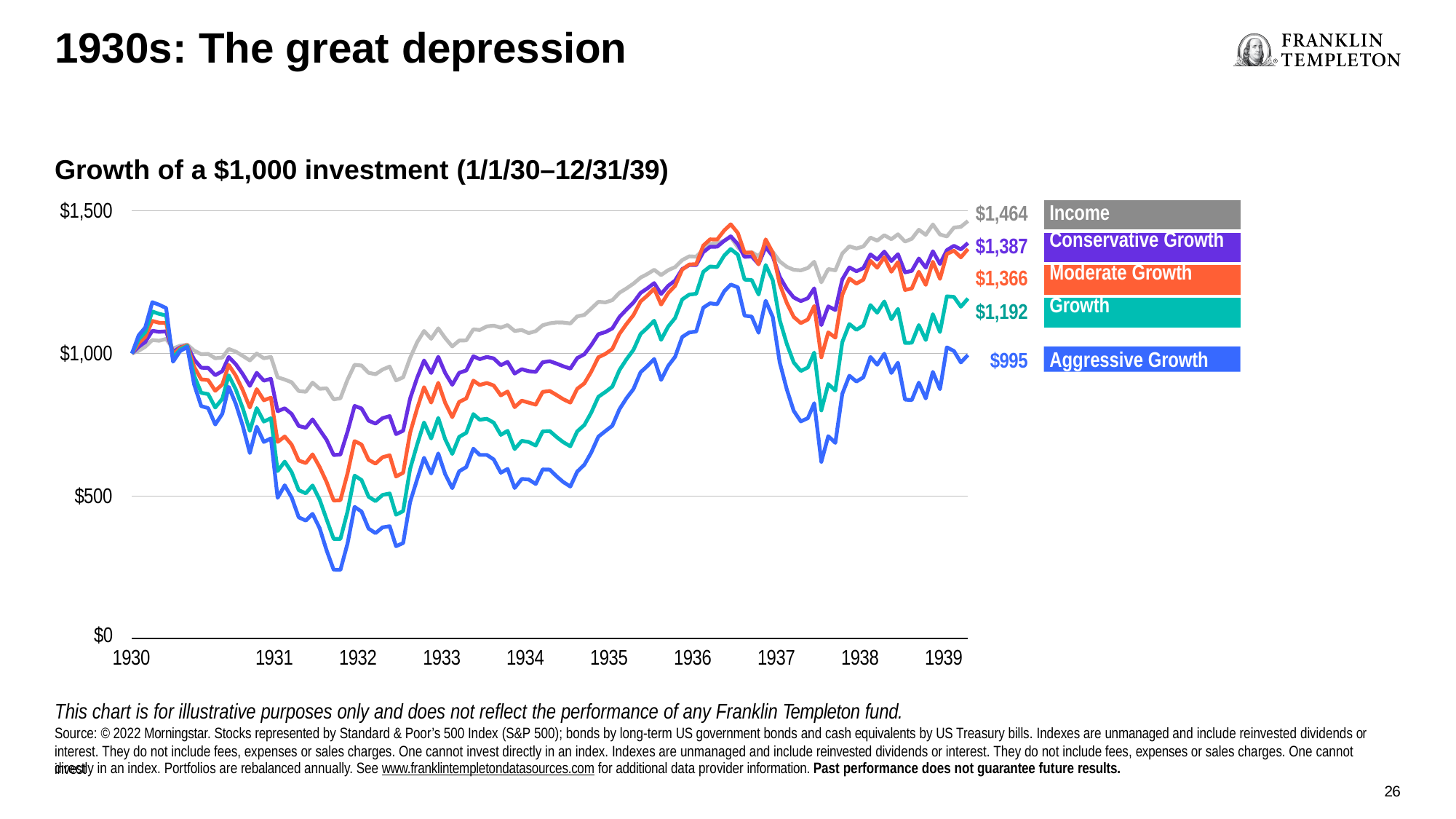

# 1930s: The great depression
Growth of a $1,000 investment (1/1/30–12/31/39)
$1,464
$1,387
$1,366
$1,192
$1,500

| Income |
| --- |
| Conservative Growth |
| Moderate Growth |
| Growth |
Growth of a $1,000 Investment1 (1/1/30–12/31/39)
$1,000
$995
Aggressive Growth
$500
$0
1930	1931	1932	1933	1934	1935	1936	1937	1938	1939

This chart is for illustrative purposes only and does not reflect the performance of any Franklin Templeton fund.
Source: © 2022 Morningstar. Stocks represented by Standard & Poor’s 500 Index (S&P 500); bonds by long-term US government bonds and cash equivalents by US Treasury bills. Indexes are unmanaged and include reinvested dividends or interest. They do not include fees, expenses or sales charges. One cannot invest directly in an index. Indexes are unmanaged and include reinvested dividends or interest. They do not include fees, expenses or sales charges. One cannot invest
directly in an index. Portfolios are rebalanced annually. See www.franklintempletondatasources.com for additional data provider information. Past performance does not guarantee future results.
26